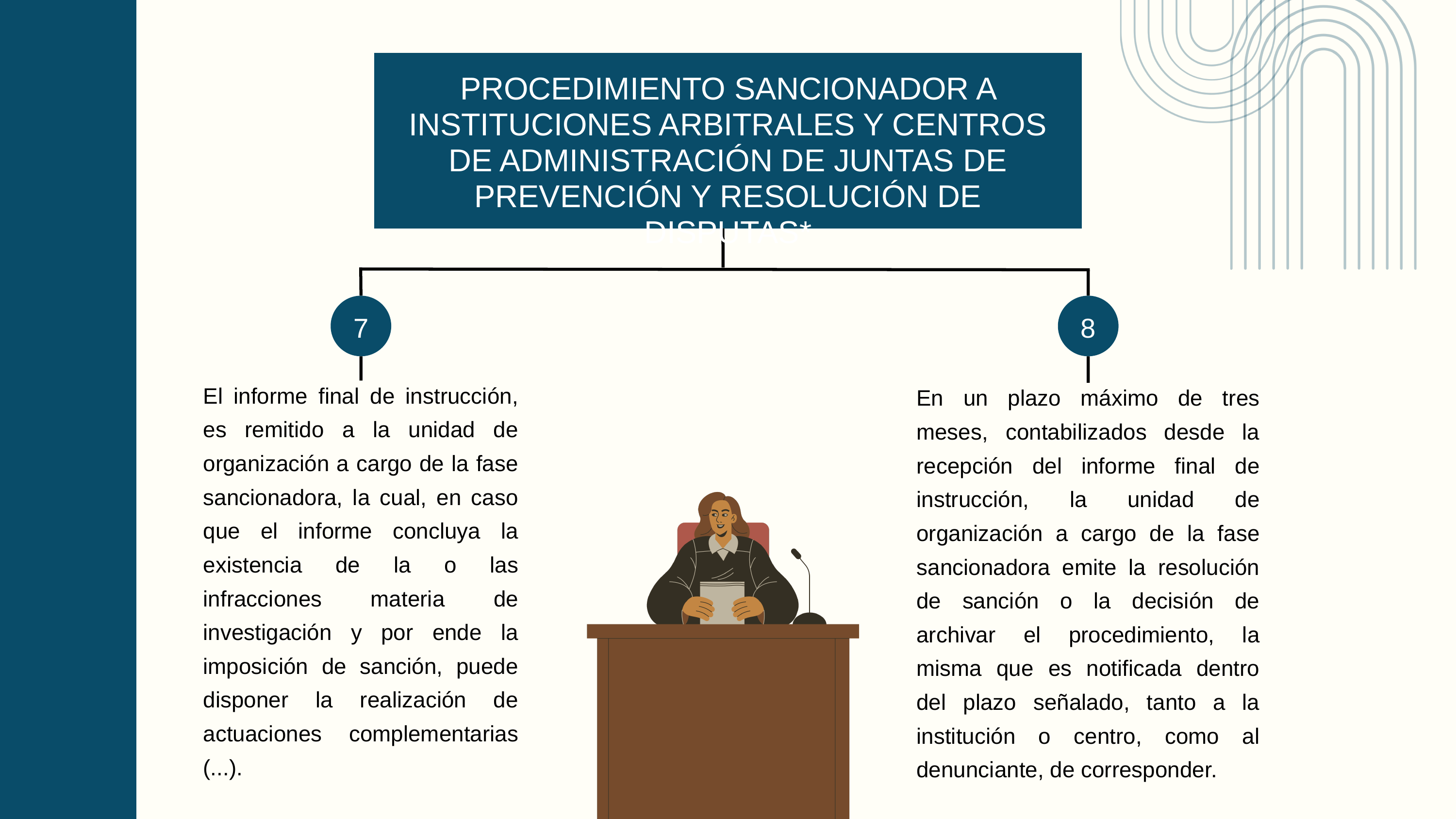

PROCEDIMIENTO SANCIONADOR A INSTITUCIONES ARBITRALES Y CENTROS DE ADMINISTRACIÓN DE JUNTAS DE PREVENCIÓN Y RESOLUCIÓN DE DISPUTAS*

7

8

El informe final de instrucción, es remitido a la unidad de organización a cargo de la fase sancionadora, la cual, en caso que el informe concluya la existencia de la o las infracciones materia de investigación y por ende la imposición de sanción, puede disponer la realización de actuaciones complementarias (...).
En un plazo máximo de tres meses, contabilizados desde la recepción del informe final de instrucción, la unidad de organización a cargo de la fase sancionadora emite la resolución de sanción o la decisión de archivar el procedimiento, la misma que es notificada dentro del plazo señalado, tanto a la institución o centro, como al denunciante, de corresponder.